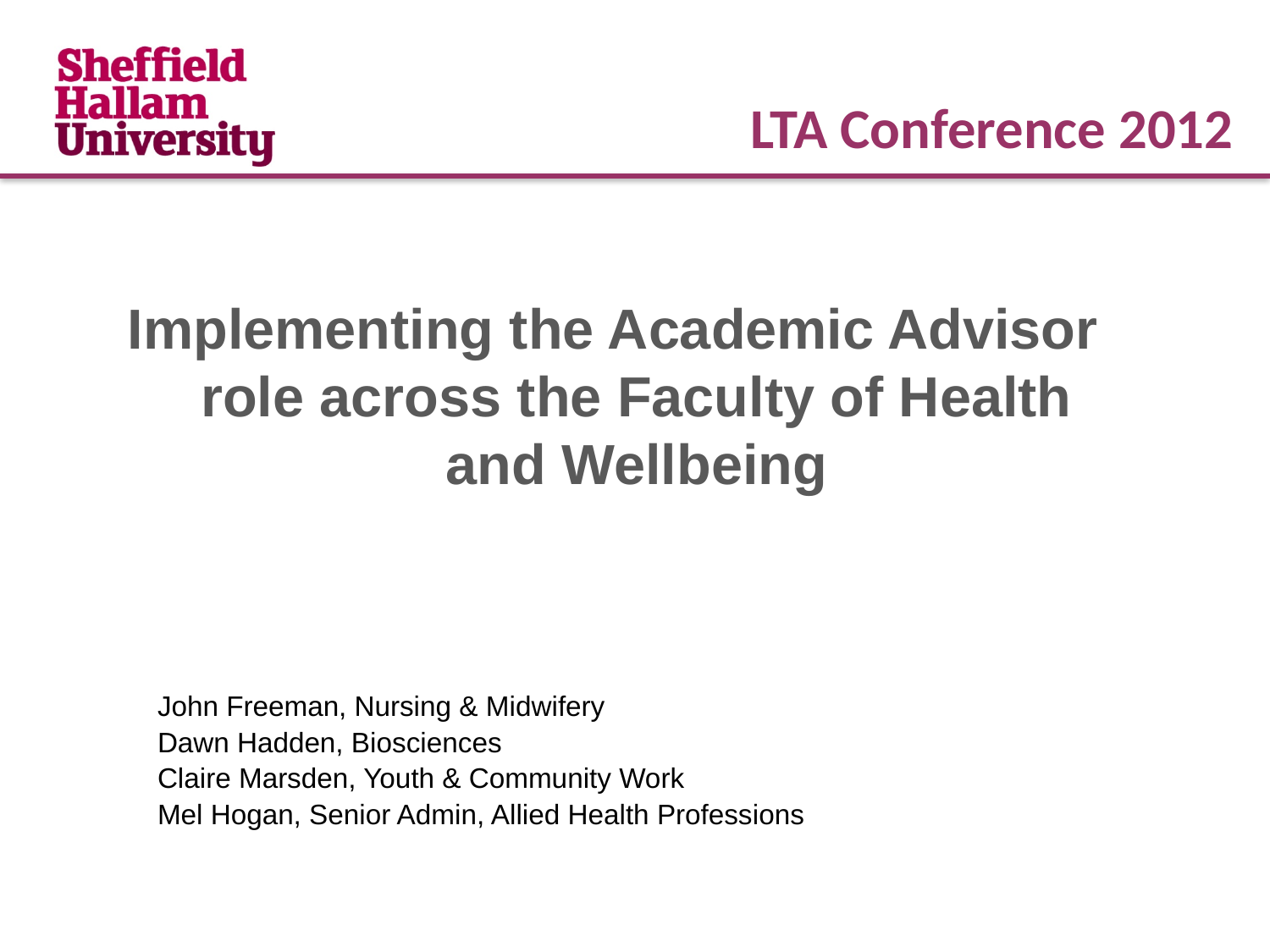

LTA Conference 2012
Implementing the Academic Advisor role across the Faculty of Health and Wellbeing
John Freeman, Nursing & Midwifery
Dawn Hadden, Biosciences
Claire Marsden, Youth & Community Work
Mel Hogan, Senior Admin, Allied Health Professions